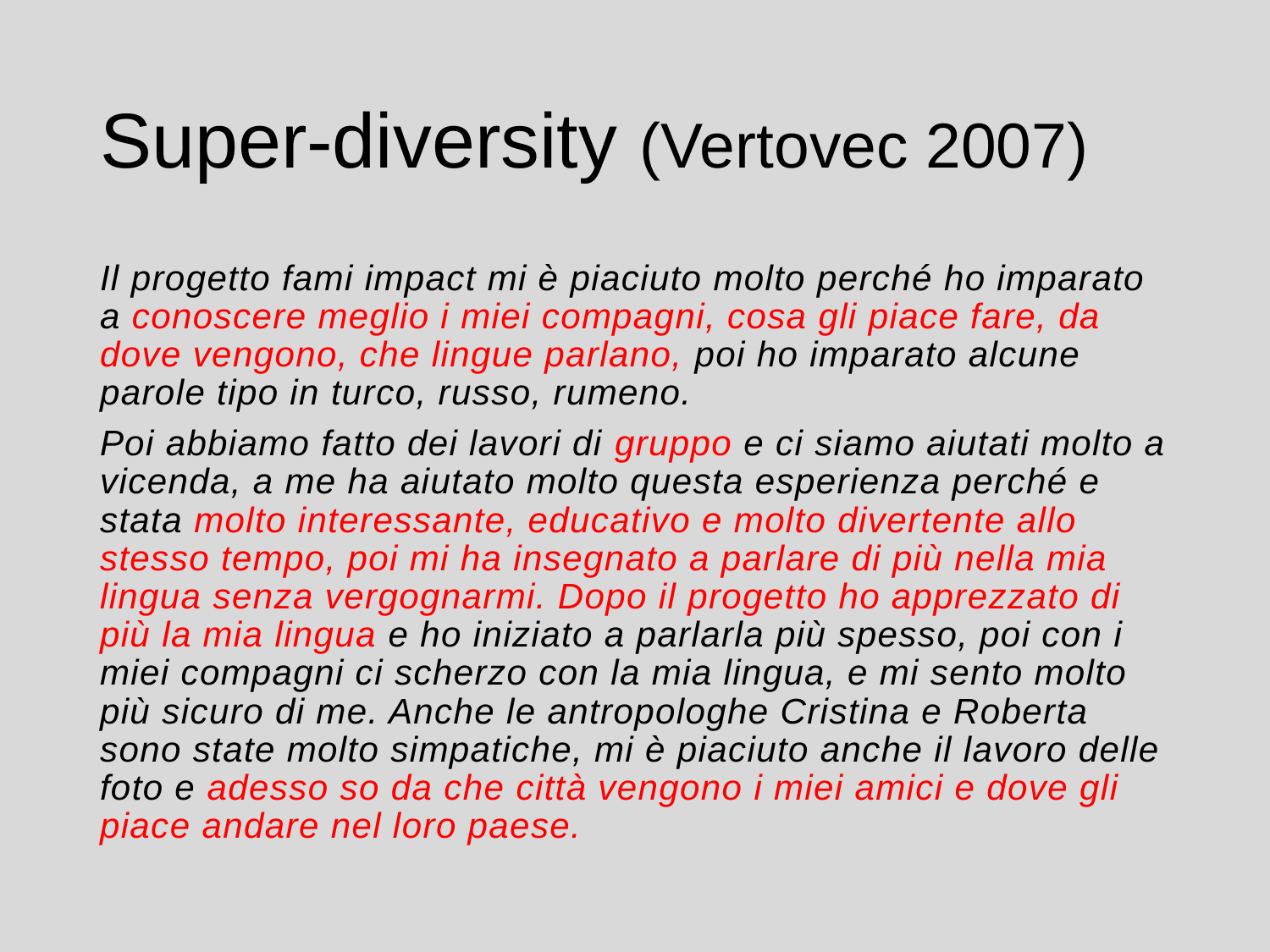

# Super-diversity (Vertovec 2007)
Il progetto fami impact mi è piaciuto molto perché ho imparato a conoscere meglio i miei compagni, cosa gli piace fare, da dove vengono, che lingue parlano, poi ho imparato alcune parole tipo in turco, russo, rumeno.
Poi abbiamo fatto dei lavori di gruppo e ci siamo aiutati molto a vicenda, a me ha aiutato molto questa esperienza perché e stata molto interessante, educativo e molto divertente allo stesso tempo, poi mi ha insegnato a parlare di più nella mia lingua senza vergognarmi. Dopo il progetto ho apprezzato di più la mia lingua e ho iniziato a parlarla più spesso, poi con i miei compagni ci scherzo con la mia lingua, e mi sento molto più sicuro di me. Anche le antropologhe Cristina e Roberta sono state molto simpatiche, mi è piaciuto anche il lavoro delle foto e adesso so da che città vengono i miei amici e dove gli piace andare nel loro paese.